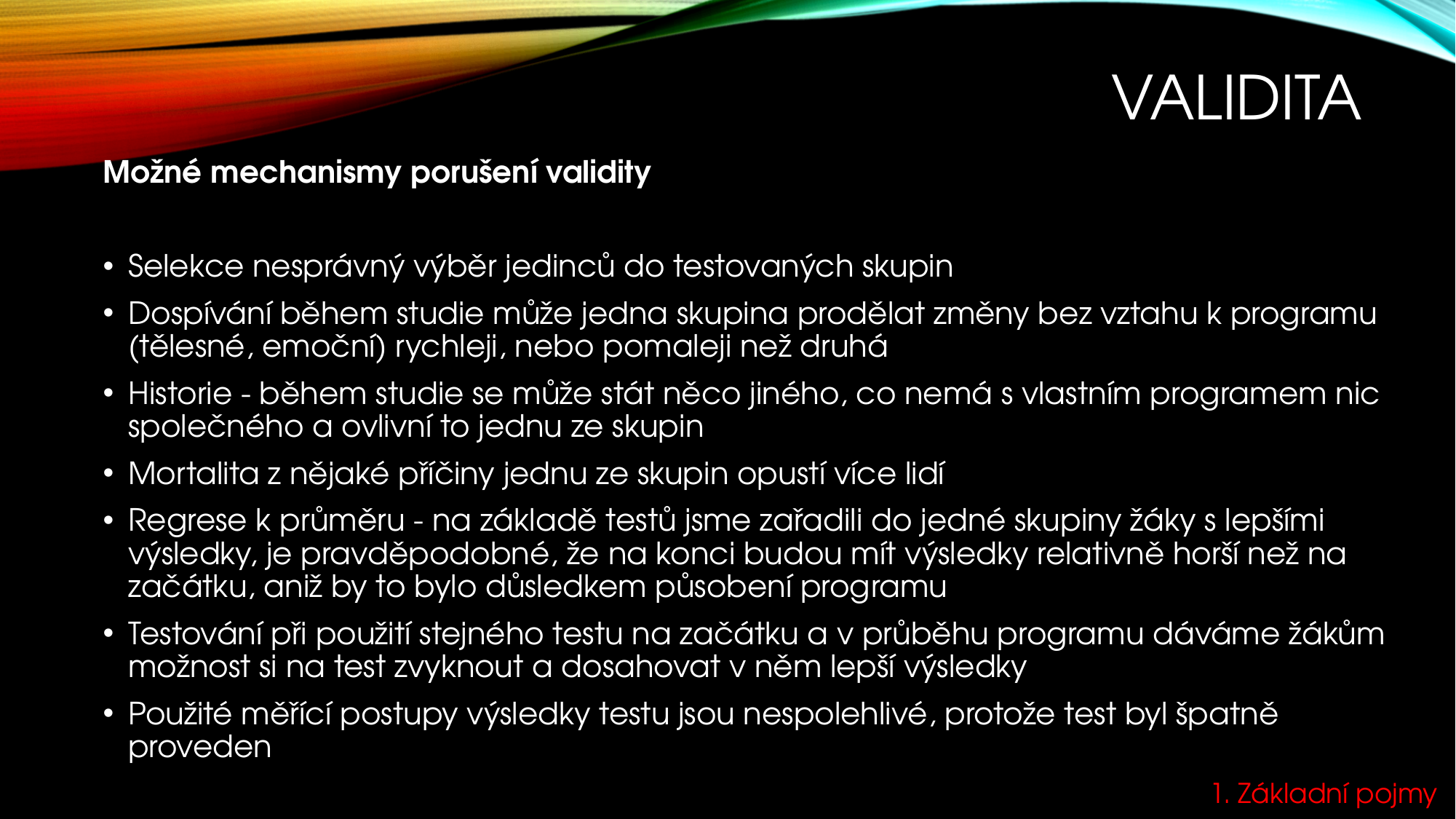

Validita
Možné mechanismy porušení validity

Selekce nesprávný výběr jedinců do testovaných skupin
Dospívání během studie může jedna skupina prodělat změny bez vztahu k programu (tělesné, emoční) rychleji, nebo pomaleji než druhá
Historie - během studie se může stát něco jiného, co nemá s vlastním programem nic společného a ovlivní to jednu ze skupin
Mortalita z nějaké příčiny jednu ze skupin opustí více lidí
Regrese k průměru - na základě testů jsme zařadili do jedné skupiny žáky s lepšími výsledky, je pravděpodobné, že na konci budou mít výsledky relativně horší než na začátku, aniž by to bylo důsledkem působení programu
Testování při použití stejného testu na začátku a v průběhu programu dáváme žákům možnost si na test zvyknout a dosahovat v něm lepší výsledky
Použité měřící postupy výsledky testu jsou nespolehlivé, protože test byl špatně proveden
1. Základní pojmy